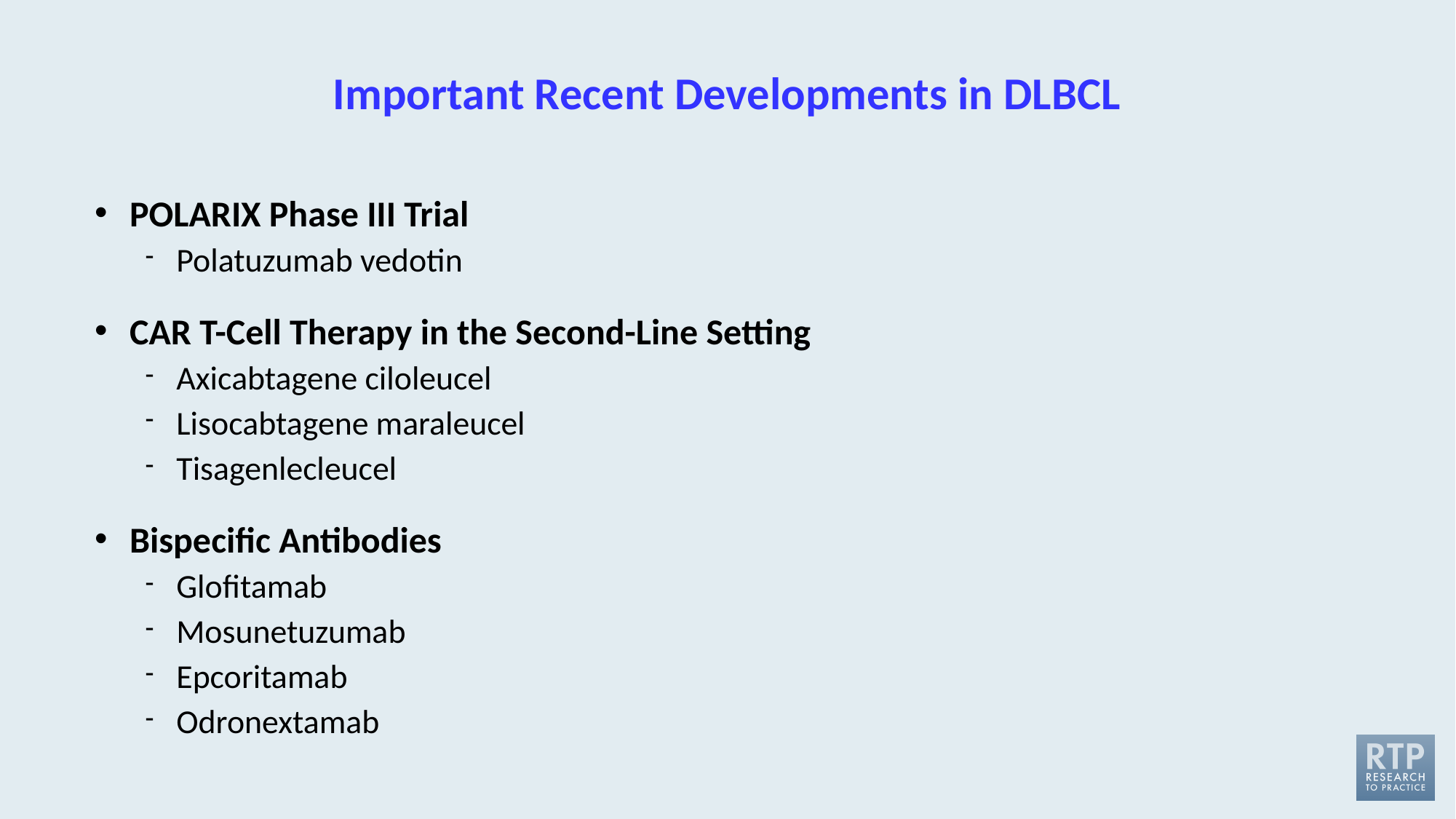

# Important Recent Developments in DLBCL
POLARIX Phase III Trial
Polatuzumab vedotin
CAR T-Cell Therapy in the Second-Line Setting
Axicabtagene ciloleucel
Lisocabtagene maraleucel
Tisagenlecleucel
Bispecific Antibodies
Glofitamab
Mosunetuzumab
Epcoritamab
Odronextamab